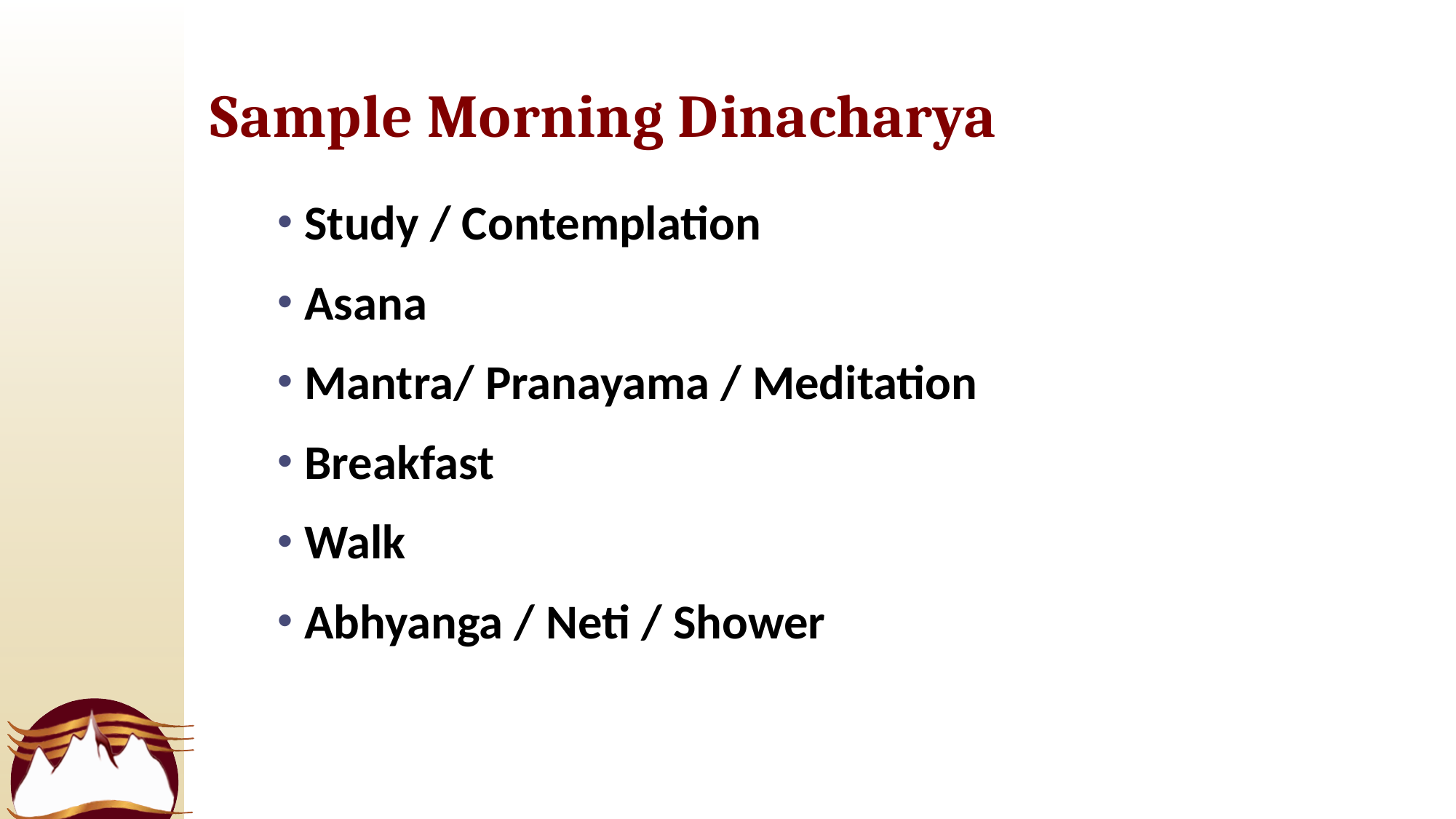

# Sample Morning Dinacharya
Study / Contemplation
Asana
Mantra/ Pranayama / Meditation
Breakfast
Walk
Abhyanga / Neti / Shower